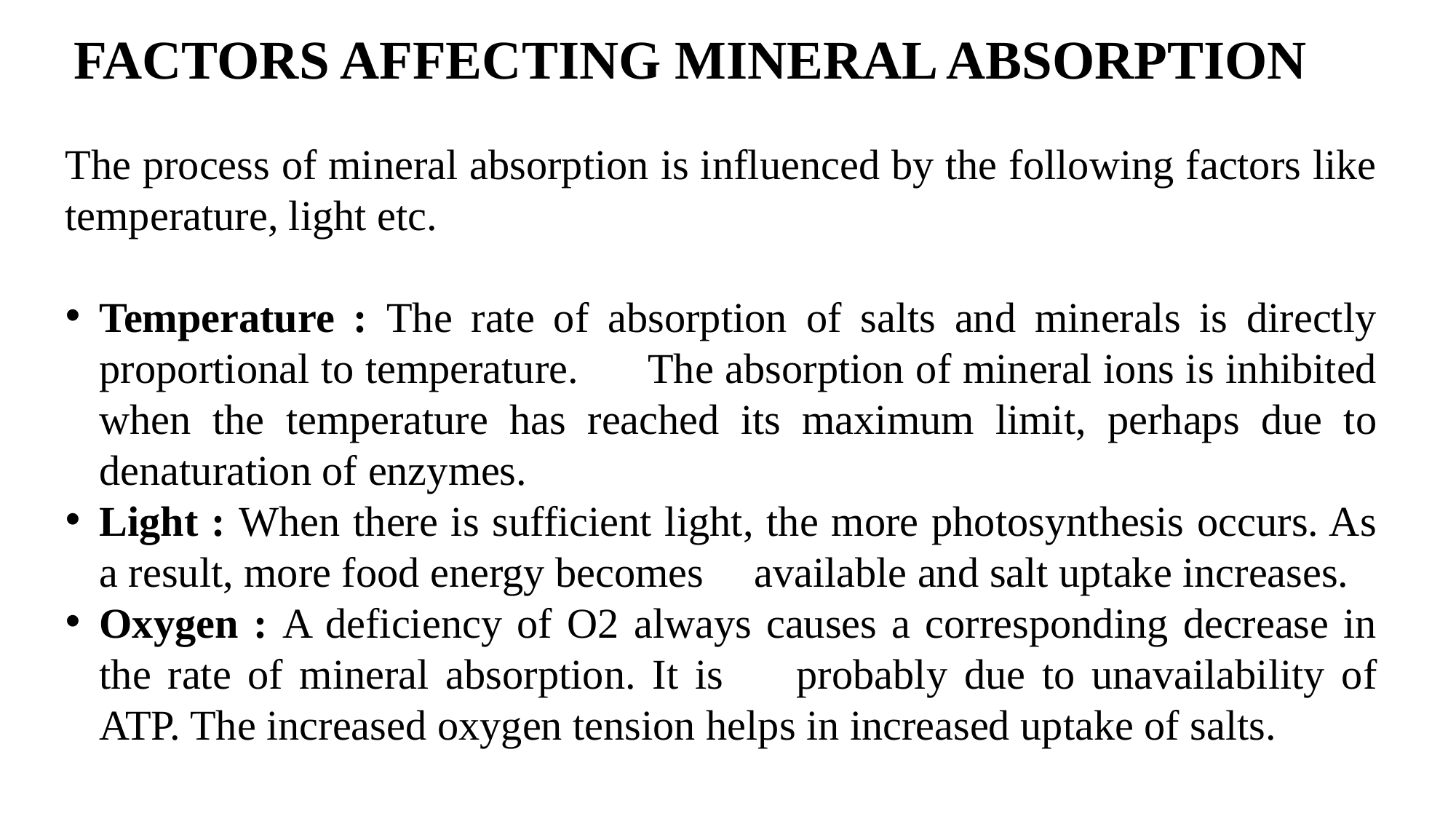

FACTORS AFFECTING MINERAL ABSORPTION
The process of mineral absorption is influenced by the following factors like temperature, light etc.

Temperature : The rate of absorption of salts and minerals is directly proportional to temperature. 	The absorption of mineral ions is inhibited when the temperature has reached its maximum limit, perhaps due to denaturation of enzymes.
Light : When there is sufficient light, the more photosynthesis occurs. As a result, more food energy becomes 	available and salt uptake increases.
Oxygen : A deficiency of O2 always causes a corresponding decrease in the rate of mineral absorption. It is 	probably due to unavailability of ATP. The increased oxygen tension helps in increased uptake of salts.